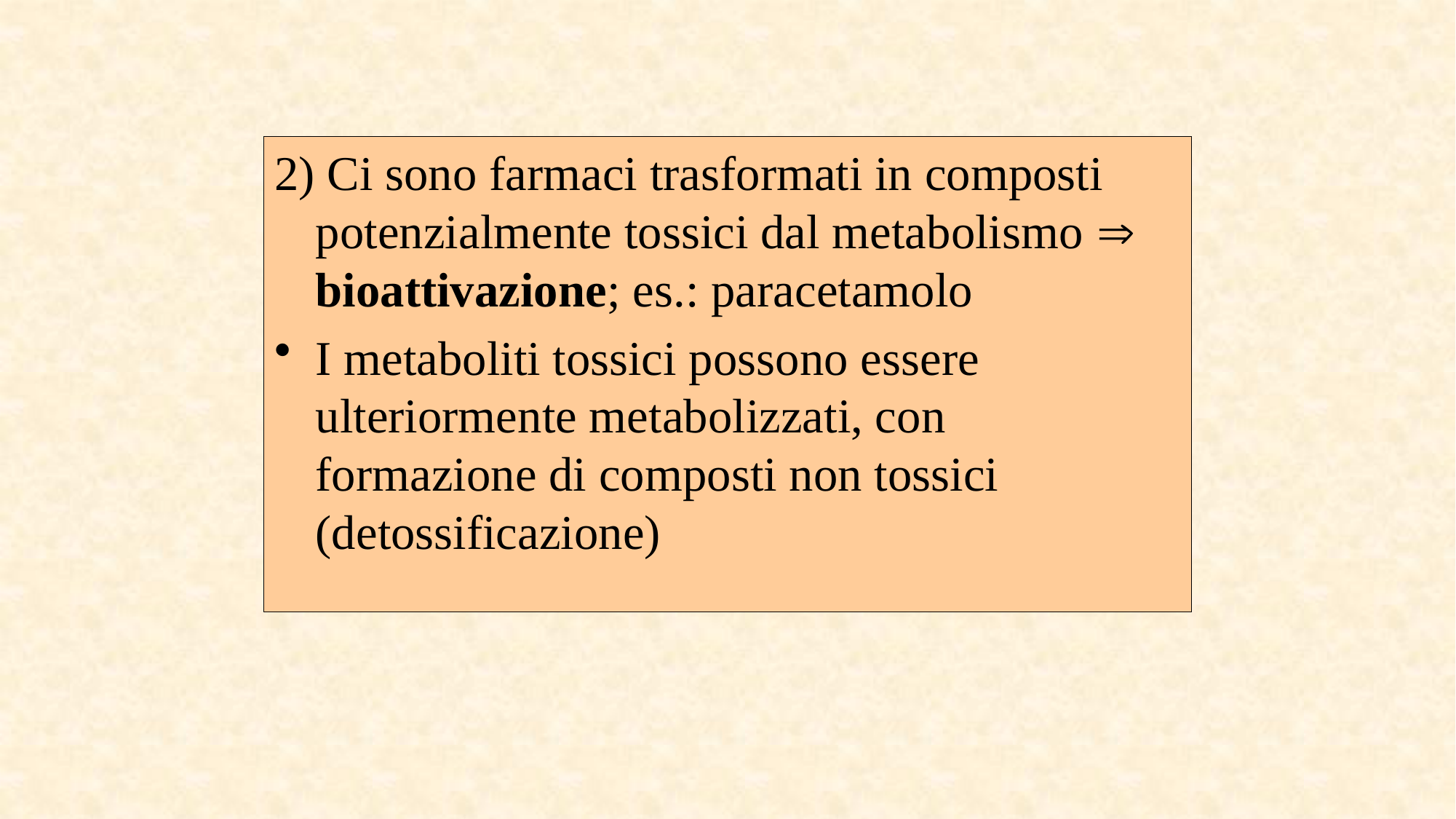

2) Ci sono farmaci trasformati in composti potenzialmente tossici dal metabolismo ⇒ bioattivazione; es.: paracetamolo
I metaboliti tossici possono essere ulteriormente metabolizzati, con formazione di composti non tossici (detossificazione)